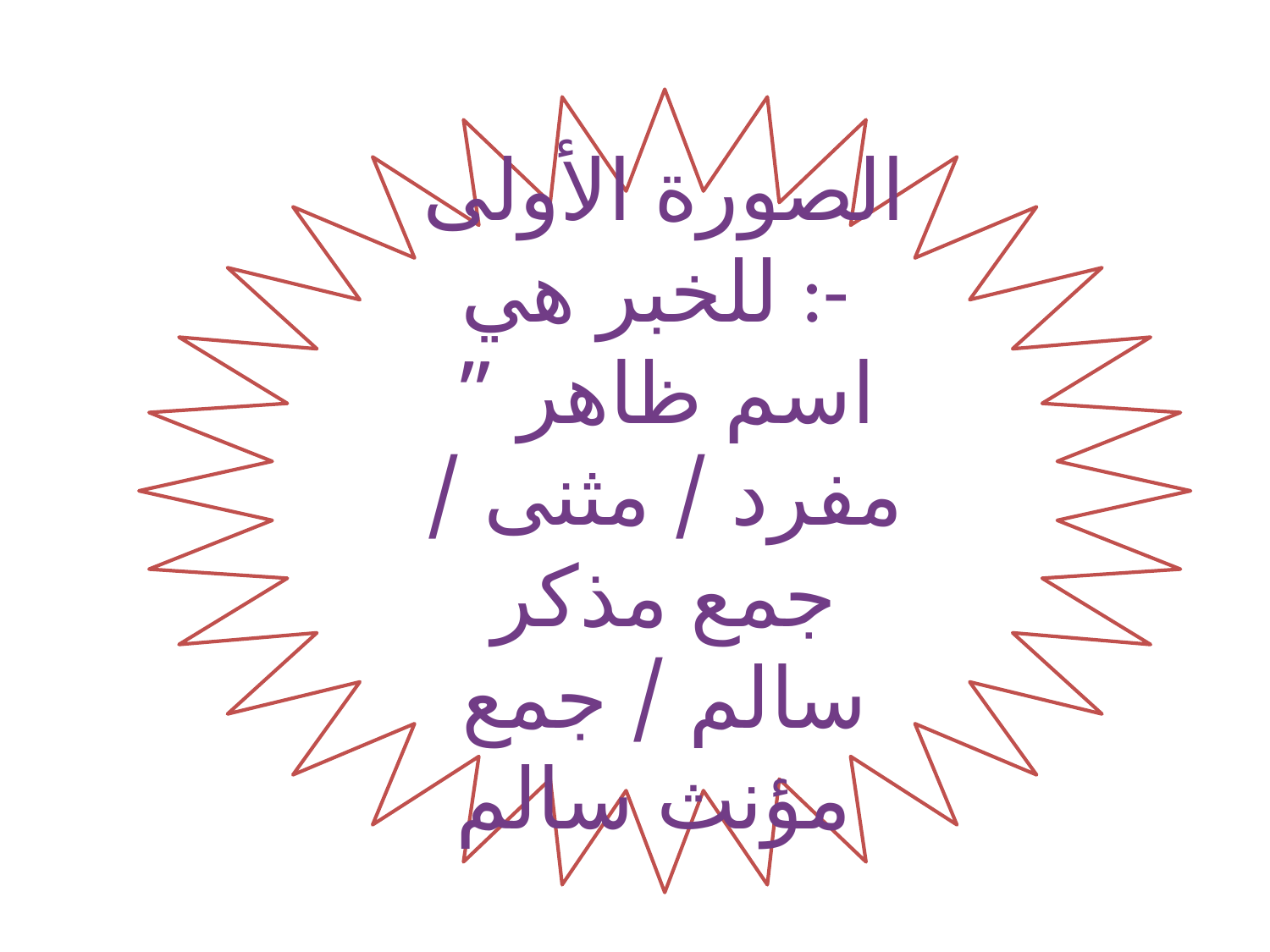

الصورة الأولى للخبر هي :-
اسم ظاهر ” مفرد / مثنى / جمع مذكر سالم / جمع مؤنث سالم